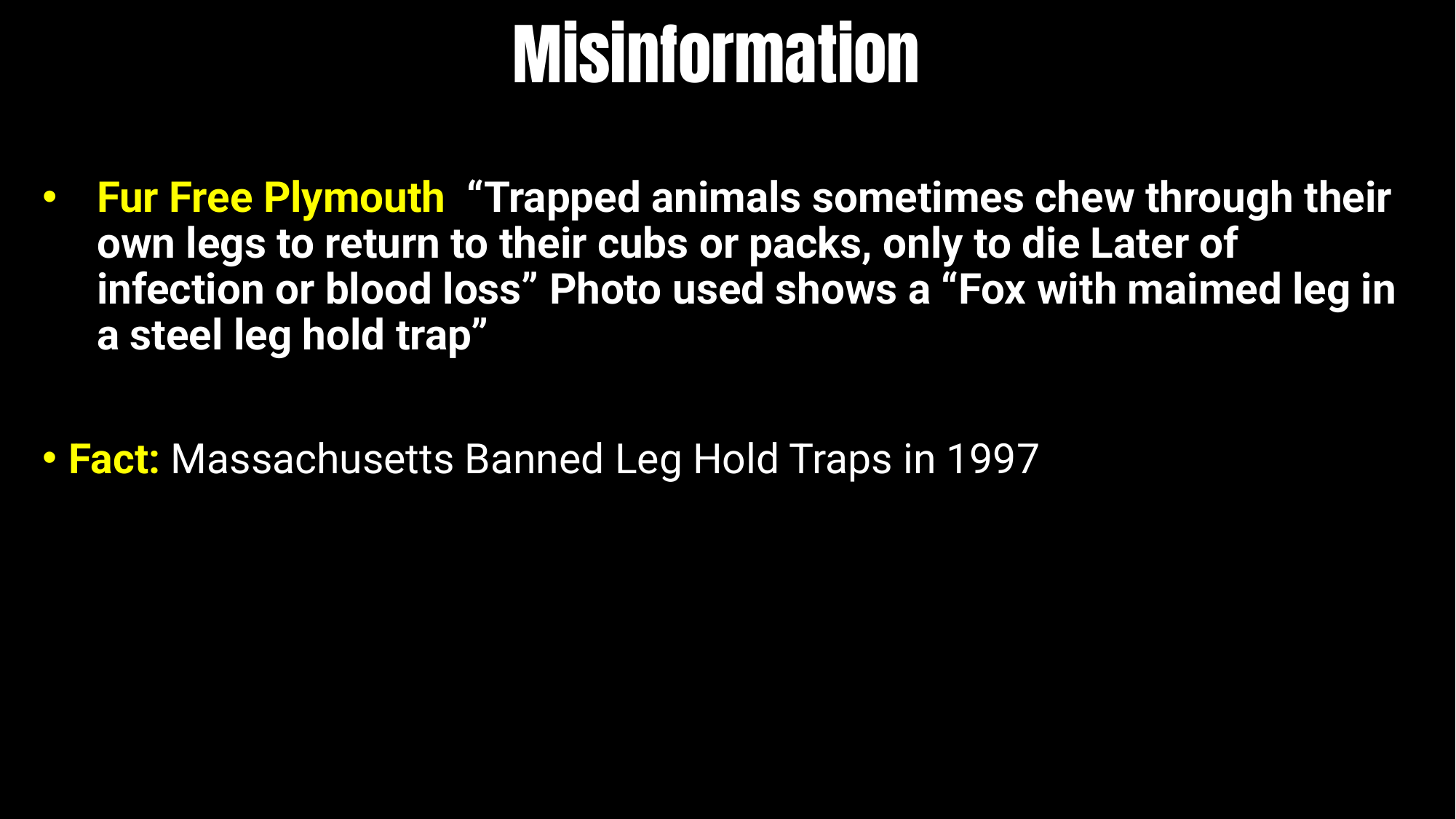

# Misinformation
Fur Free Plymouth  “Trapped animals sometimes chew through their own legs to return to their cubs or packs, only to die Later of infection or blood loss” Photo used shows a “Fox with maimed leg in a steel leg hold trap”
Fact: Massachusetts Banned Leg Hold Traps in 1997